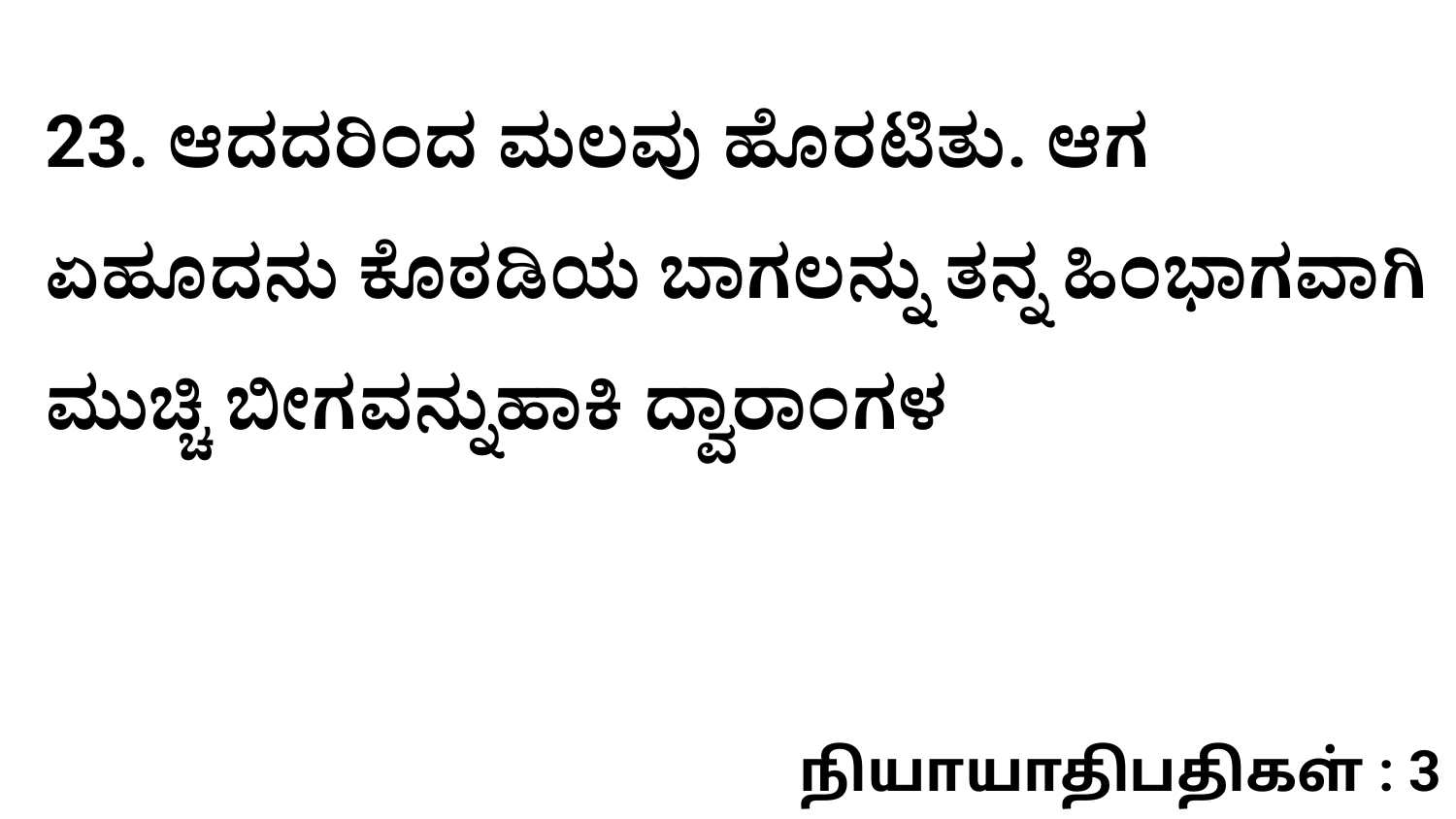

23. ಆದದರಿಂದ ಮಲವು ಹೊರಟಿತು. ಆಗ ಏಹೂದನು ಕೊಠಡಿಯ ಬಾಗಲನ್ನು ತನ್ನ ಹಿಂಭಾಗವಾಗಿ ಮುಚ್ಚಿ ಬೀಗವನ್ನುಹಾಕಿ ದ್ವಾರಾಂಗಳ
நியாயாதிபதிகள் : 3